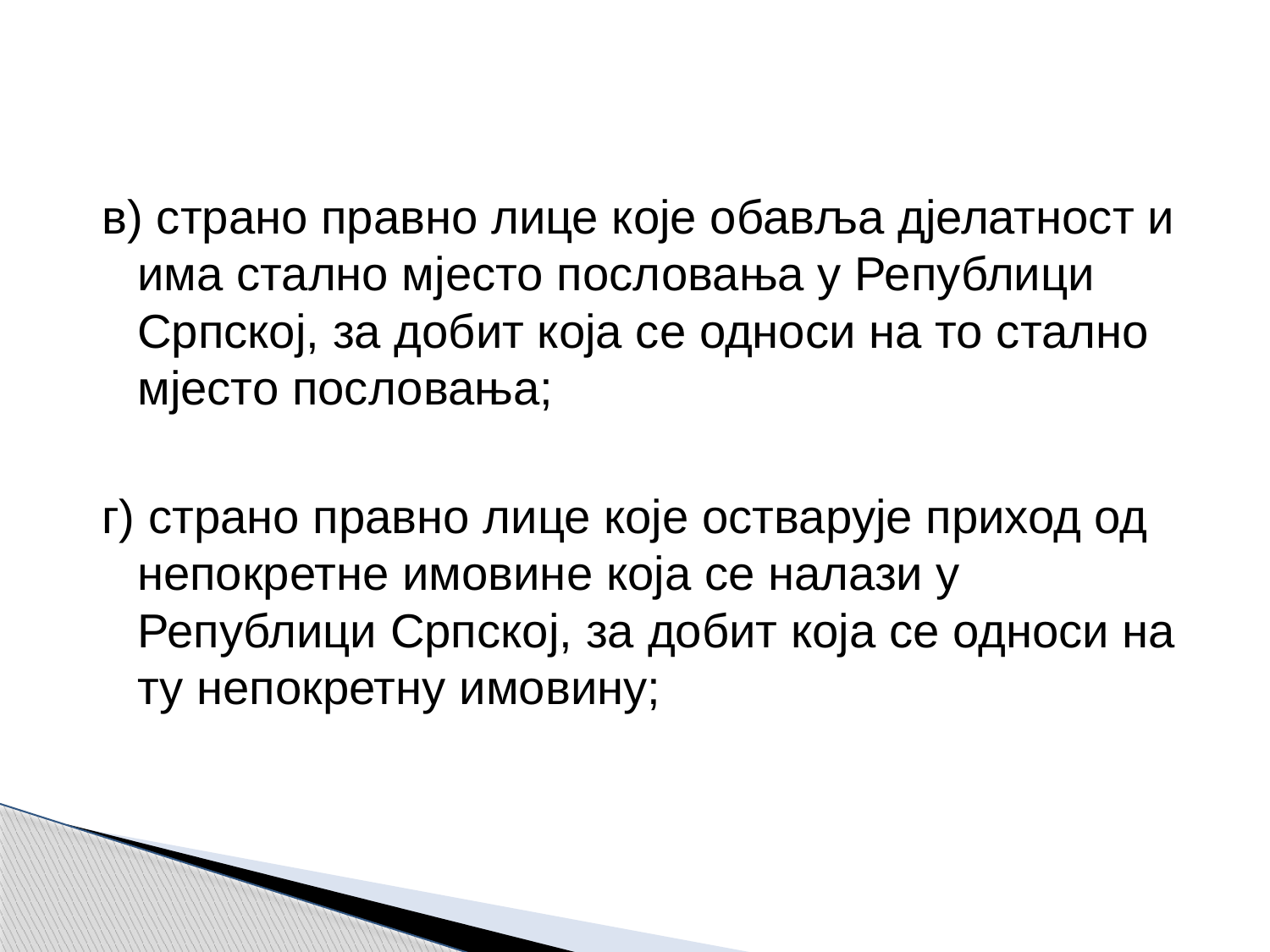

в) страно правно лице које обавља дјелатност и има стално мјесто пословања у Републици Српској, за добит која се односи на то стално мјесто пословања;

г) страно правно лице које остварује приход од непокретне имовине која се налази у Републици Српској, за добит која се односи на ту непокретну имовину;